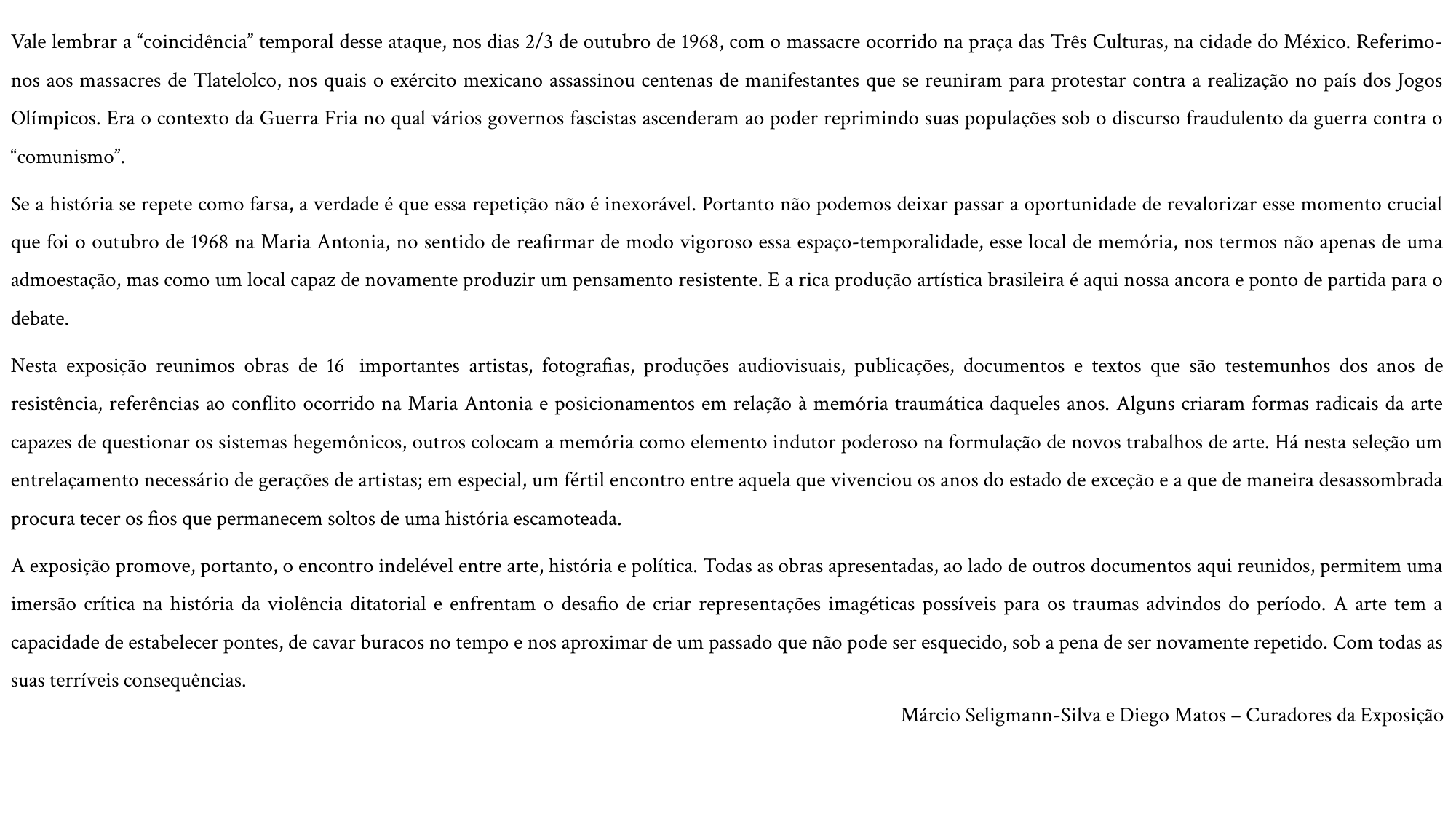

Vale lembrar a “coincidência” temporal desse ataque, nos dias 2/3 de outubro de 1968, com o massacre ocorrido na praça das Três Culturas, na cidade do México. Referimo-nos aos massacres de Tlatelolco, nos quais o exército mexicano assassinou centenas de manifestantes que se reuniram para protestar contra a realização no país dos Jogos Olímpicos. Era o contexto da Guerra Fria no qual vários governos fascistas ascenderam ao poder reprimindo suas populações sob o discurso fraudulento da guerra contra o “comunismo”.
Se a história se repete como farsa, a verdade é que essa repetição não é inexorável. Portanto não podemos deixar passar a oportunidade de revalorizar esse momento crucial que foi o outubro de 1968 na Maria Antonia, no sentido de reafirmar de modo vigoroso essa espaço-temporalidade, esse local de memória, nos termos não apenas de uma admoestação, mas como um local capaz de novamente produzir um pensamento resistente. E a rica produção artística brasileira é aqui nossa ancora e ponto de partida para o debate.
Nesta exposição reunimos obras de 16  importantes artistas, fotografias, produções audiovisuais, publicações, documentos e textos que são testemunhos dos anos de resistência, referências ao conflito ocorrido na Maria Antonia e posicionamentos em relação à memória traumática daqueles anos. Alguns criaram formas radicais da arte capazes de questionar os sistemas hegemônicos, outros colocam a memória como elemento indutor poderoso na formulação de novos trabalhos de arte. Há nesta seleção um entrelaçamento necessário de gerações de artistas; em especial, um fértil encontro entre aquela que vivenciou os anos do estado de exceção e a que de maneira desassombrada procura tecer os fios que permanecem soltos de uma história escamoteada.
A exposição promove, portanto, o encontro indelével entre arte, história e política. Todas as obras apresentadas, ao lado de outros documentos aqui reunidos, permitem uma imersão crítica na história da violência ditatorial e enfrentam o desafio de criar representações imagéticas possíveis para os traumas advindos do período. A arte tem a capacidade de estabelecer pontes, de cavar buracos no tempo e nos aproximar de um passado que não pode ser esquecido, sob a pena de ser novamente repetido. Com todas as suas terríveis consequências.
Márcio Seligmann-Silva e Diego Matos – Curadores da Exposição